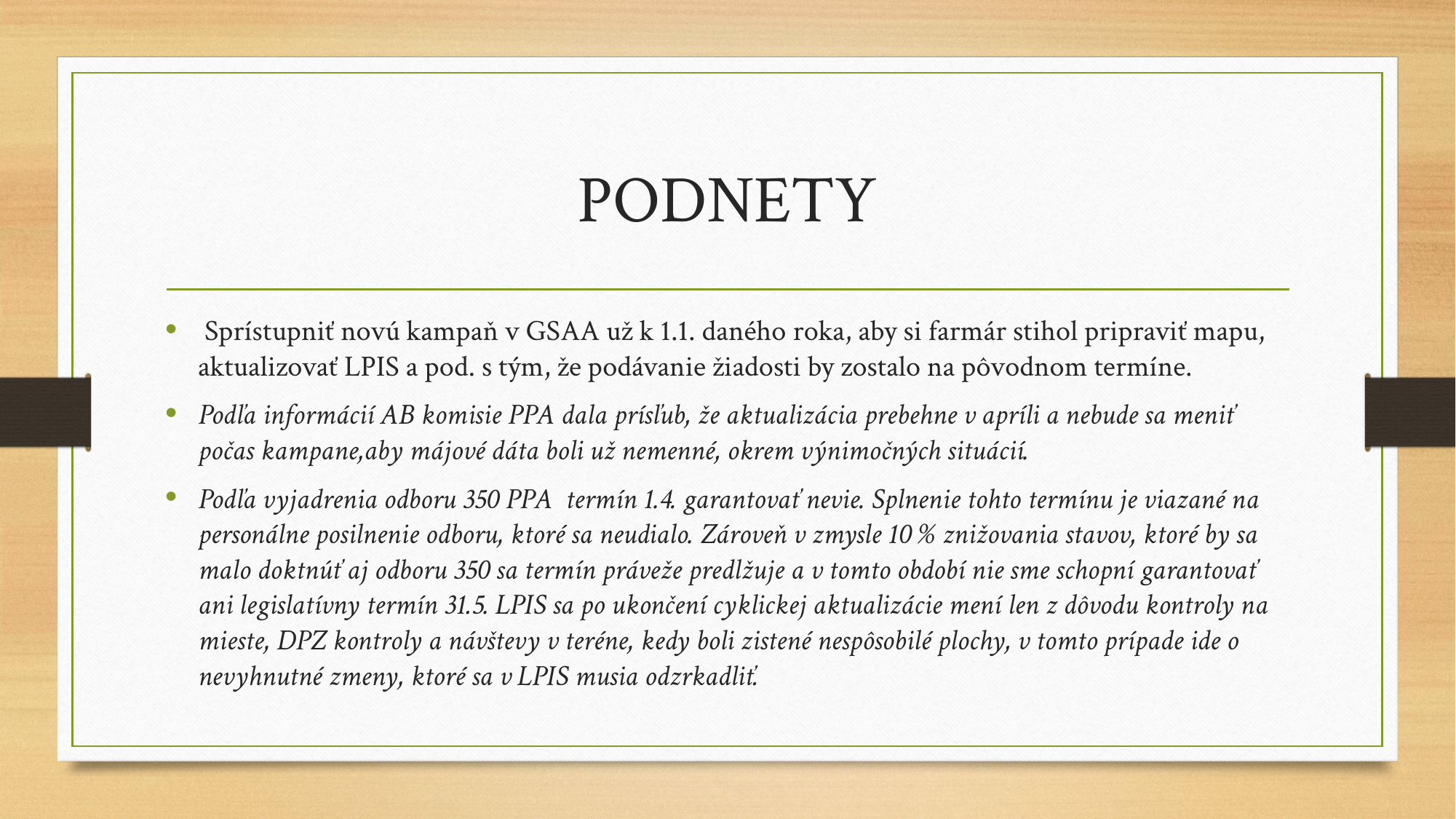

# PODNETY
 Sprístupniť novú kampaň v GSAA už k 1.1. daného roka, aby si farmár stihol pripraviť mapu, aktualizovať LPIS a pod. s tým, že podávanie žiadosti by zostalo na pôvodnom termíne.
Podľa informácií AB komisie PPA dala prísľub, že aktualizácia prebehne v apríli a nebude sa meniť počas kampane,aby májové dáta boli už nemenné, okrem výnimočných situácií.
Podľa vyjadrenia odboru 350 PPA  termín 1.4. garantovať nevie. Splnenie tohto termínu je viazané na personálne posilnenie odboru, ktoré sa neudialo. Zároveň v zmysle 10 % znižovania stavov, ktoré by sa malo doktnúť aj odboru 350 sa termín práveže predlžuje a v tomto období nie sme schopní garantovať ani legislatívny termín 31.5. LPIS sa po ukončení cyklickej aktualizácie mení len z dôvodu kontroly na mieste, DPZ kontroly a návštevy v teréne, kedy boli zistené nespôsobilé plochy, v tomto prípade ide o nevyhnutné zmeny, ktoré sa v LPIS musia odzrkadliť.